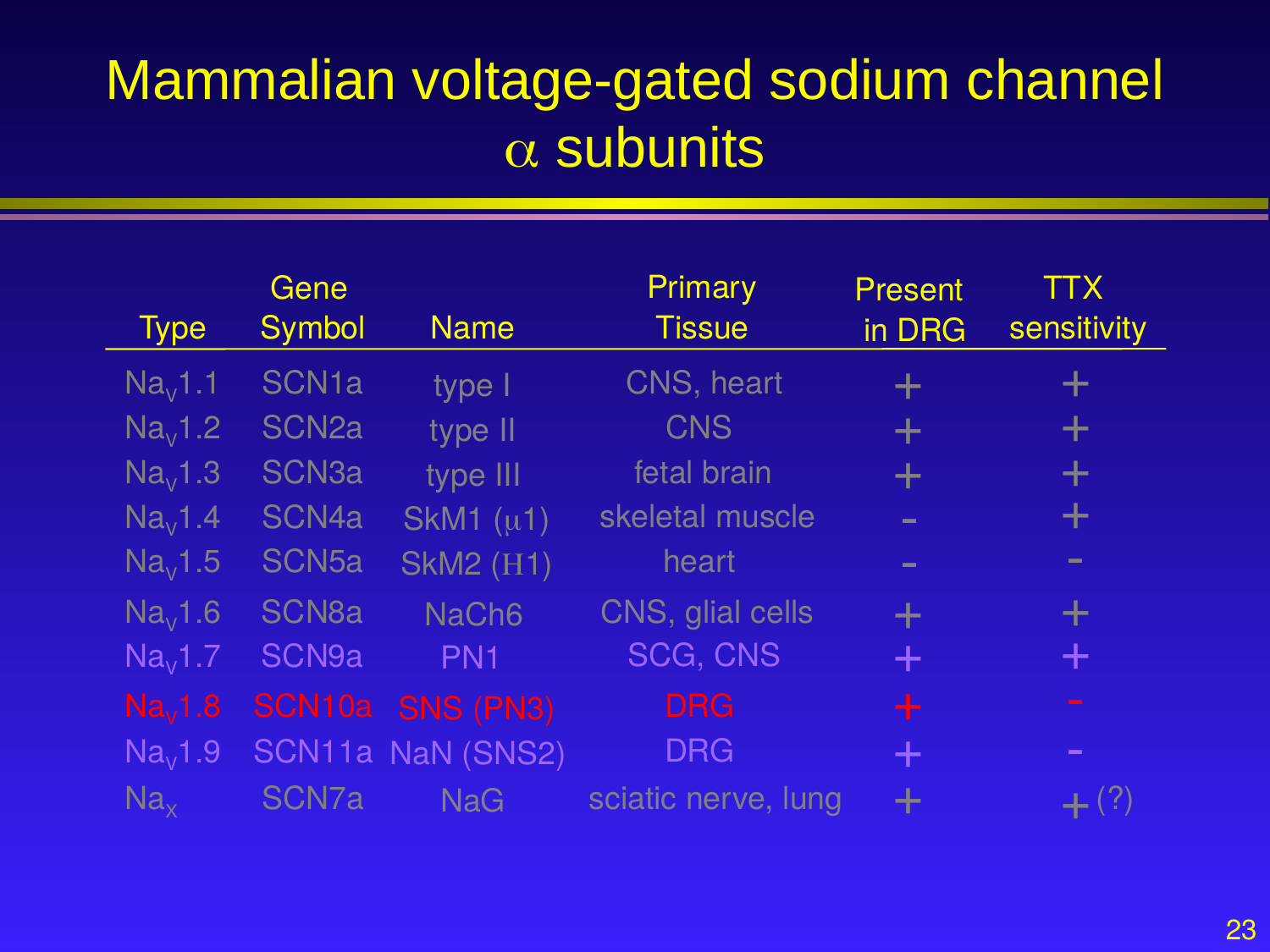

# Mammalian voltage-gated sodium channel α subunits
Primary
Tissue
Gene
Symbol
TTX
sensitivity
Present
in DRG
Type
Name
+
+

CNS, heart
NaV1.1
SCN1a
type I
+
+
CNS
NaV1.2
SCN2a
type II
+
+
fetal brain
NaV1.3
SCN3a
type III
+
-
skeletal muscle
NaV1.4
SCN4a
SkM1 (μ1)
-
-
heart
NaV1.5
SCN5a
SkM2 (Η1)
+
+
CNS, glial cells
NaV1.6
SCN8a
NaCh6
+
+
SCG, CNS
NaV1.7
SCN9a
PN1
-
+
DRG
NaV1.8
SCN10a
SNS (PN3)
-
+
DRG
NaV1.9
SCN11a
NaN (SNS2)
+
+
sciatic nerve, lung
NaX
SCN7a
(?)
NaG
23